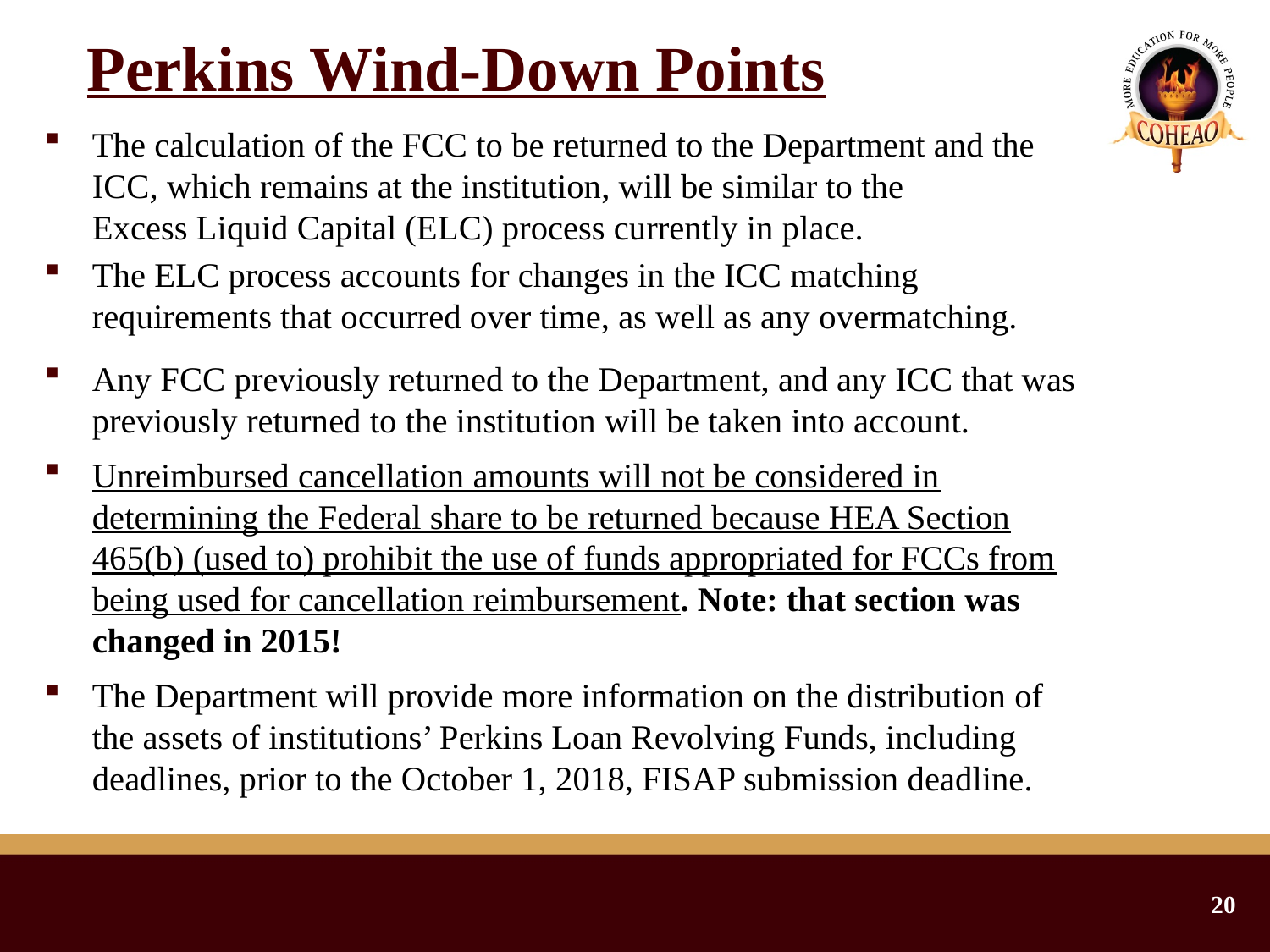

# Perkins Wind-Down Points
The calculation of the FCC to be returned to the Department and the
ICC, which remains at the institution, will be similar to the
Excess Liquid Capital (ELC) process currently in place.
The ELC process accounts for changes in the ICC matching requirements that occurred over time, as well as any overmatching.
Any FCC previously returned to the Department, and any ICC that was previously returned to the institution will be taken into account.
Unreimbursed cancellation amounts will not be considered in determining the Federal share to be returned because HEA Section 465(b) (used to) prohibit the use of funds appropriated for FCCs from being used for cancellation reimbursement. Note: that section was changed in 2015!
The Department will provide more information on the distribution of the assets of institutions’ Perkins Loan Revolving Funds, including deadlines, prior to the October 1, 2018, FISAP submission deadline.

20